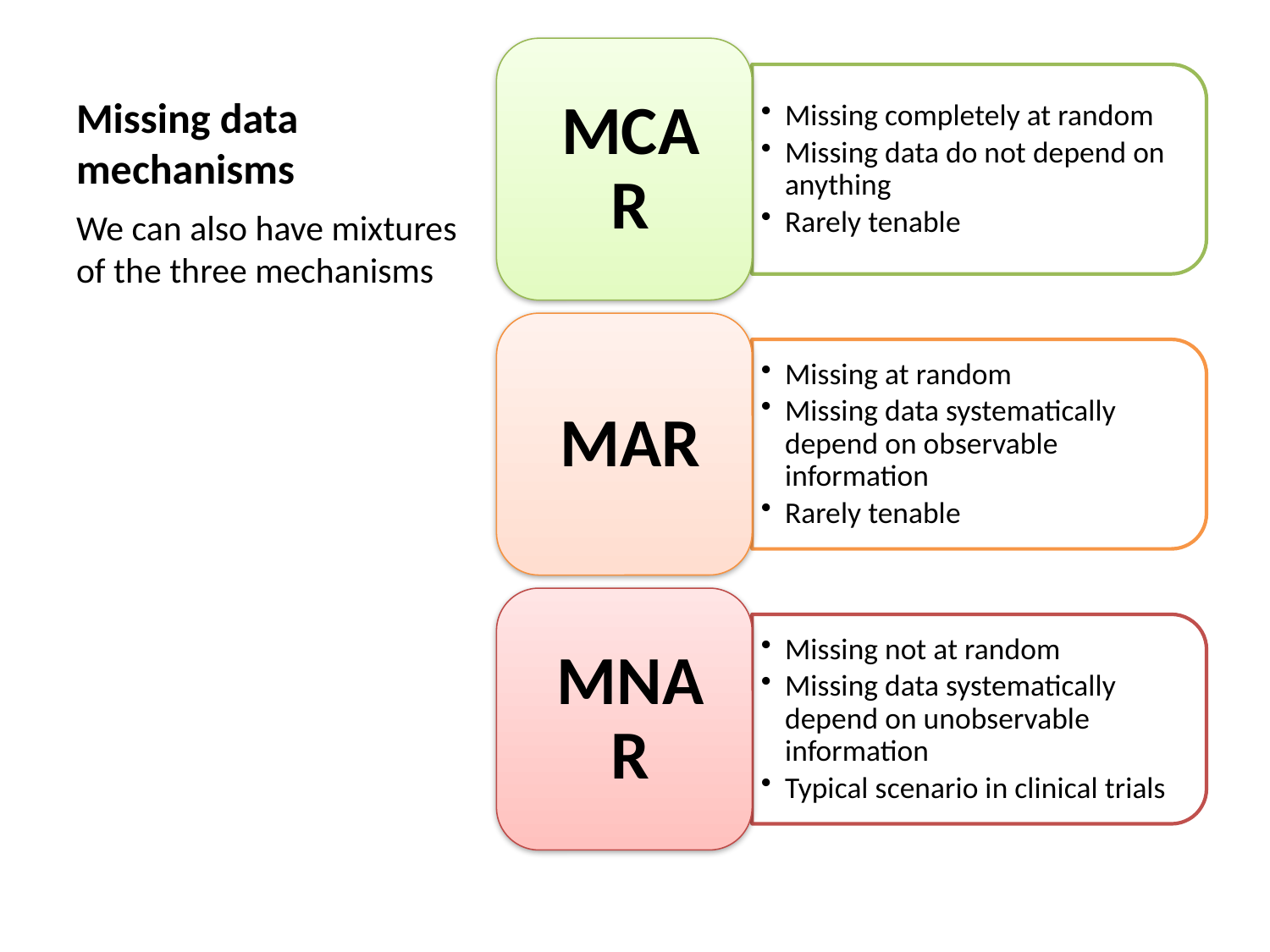

# Missing data mechanisms
Missing completely at random
Missing data do not depend on anything
Rarely tenable
MCAR
Missing at random
Missing data systematically depend on observable information
Rarely tenable
MAR
Missing not at random
Missing data systematically depend on unobservable information
Typical scenario in clinical trials
MNAR
We can also have mixtures of the three mechanisms